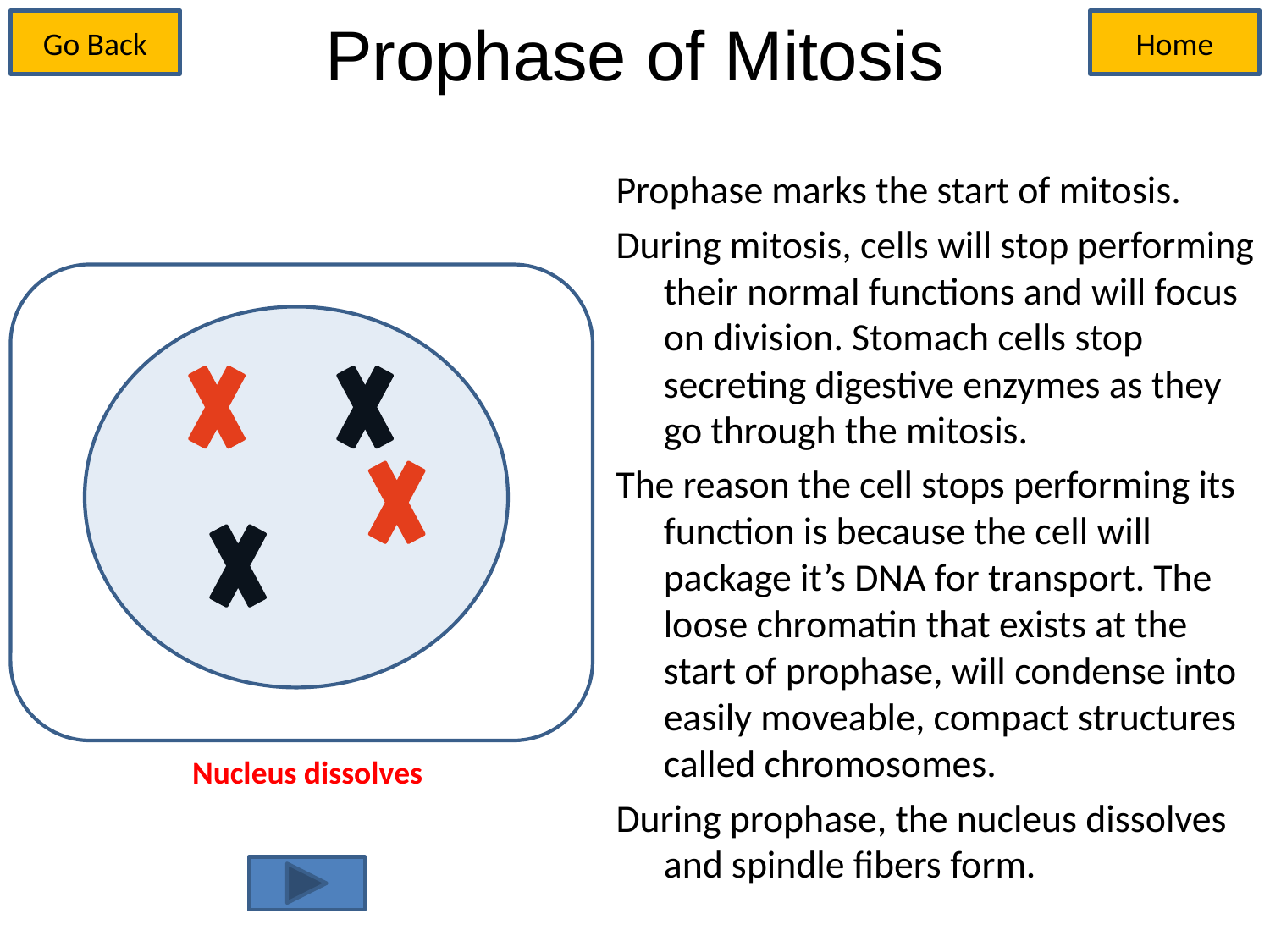

# Prophase of Mitosis
Go Back
Home
Prophase marks the start of mitosis.
During mitosis, cells will stop performing their normal functions and will focus on division. Stomach cells stop secreting digestive enzymes as they go through the mitosis.
The reason the cell stops performing its function is because the cell will package it’s DNA for transport. The loose chromatin that exists at the start of prophase, will condense into easily moveable, compact structures called chromosomes.
During prophase, the nucleus dissolves and spindle fibers form.

Nucleus dissolves